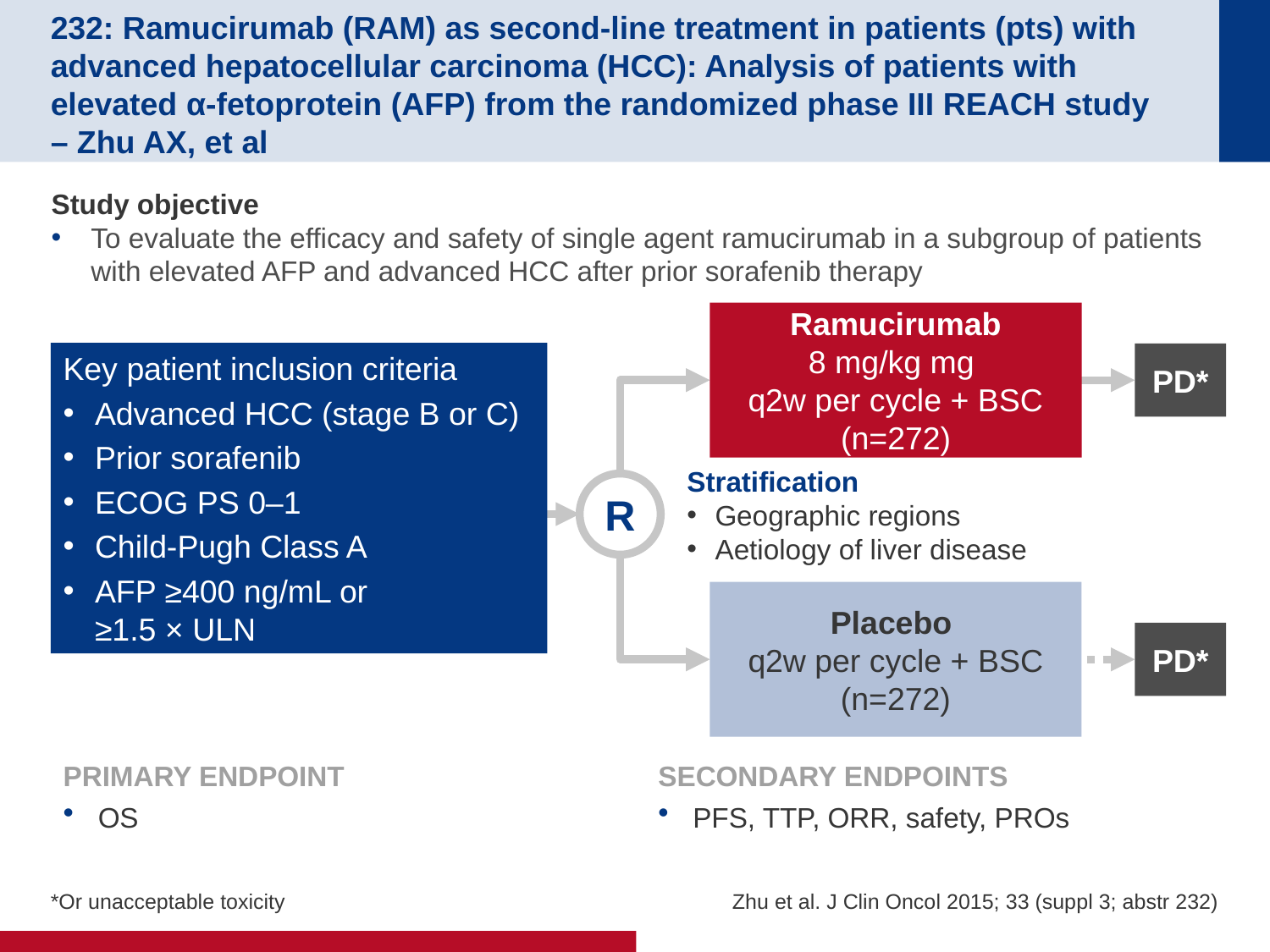

# 232: Ramucirumab (RAM) as second-line treatment in patients (pts) with advanced hepatocellular carcinoma (HCC): Analysis of patients with elevated α-fetoprotein (AFP) from the randomized phase III REACH study – Zhu AX, et al
Study objective
To evaluate the efficacy and safety of single agent ramucirumab in a subgroup of patients with elevated AFP and advanced HCC after prior sorafenib therapy
Ramucirumab
8 mg/kg mg
q2w per cycle + BSC
(n=272)
Key patient inclusion criteria
Advanced HCC (stage B or C)
Prior sorafenib
ECOG PS 0–1
Child-Pugh Class A
AFP ≥400 ng/mL or
≥1.5 × ULN
PD*
Stratification
Geographic regions
Aetiology of liver disease
R
Placebo
q2w per cycle + BSC
(n=272)
PD*
PRIMARY ENDPOINT
OS
SECONDARY ENDPOINTS
PFS, TTP, ORR, safety, PROs
*Or unacceptable toxicity
Zhu et al. J Clin Oncol 2015; 33 (suppl 3; abstr 232)